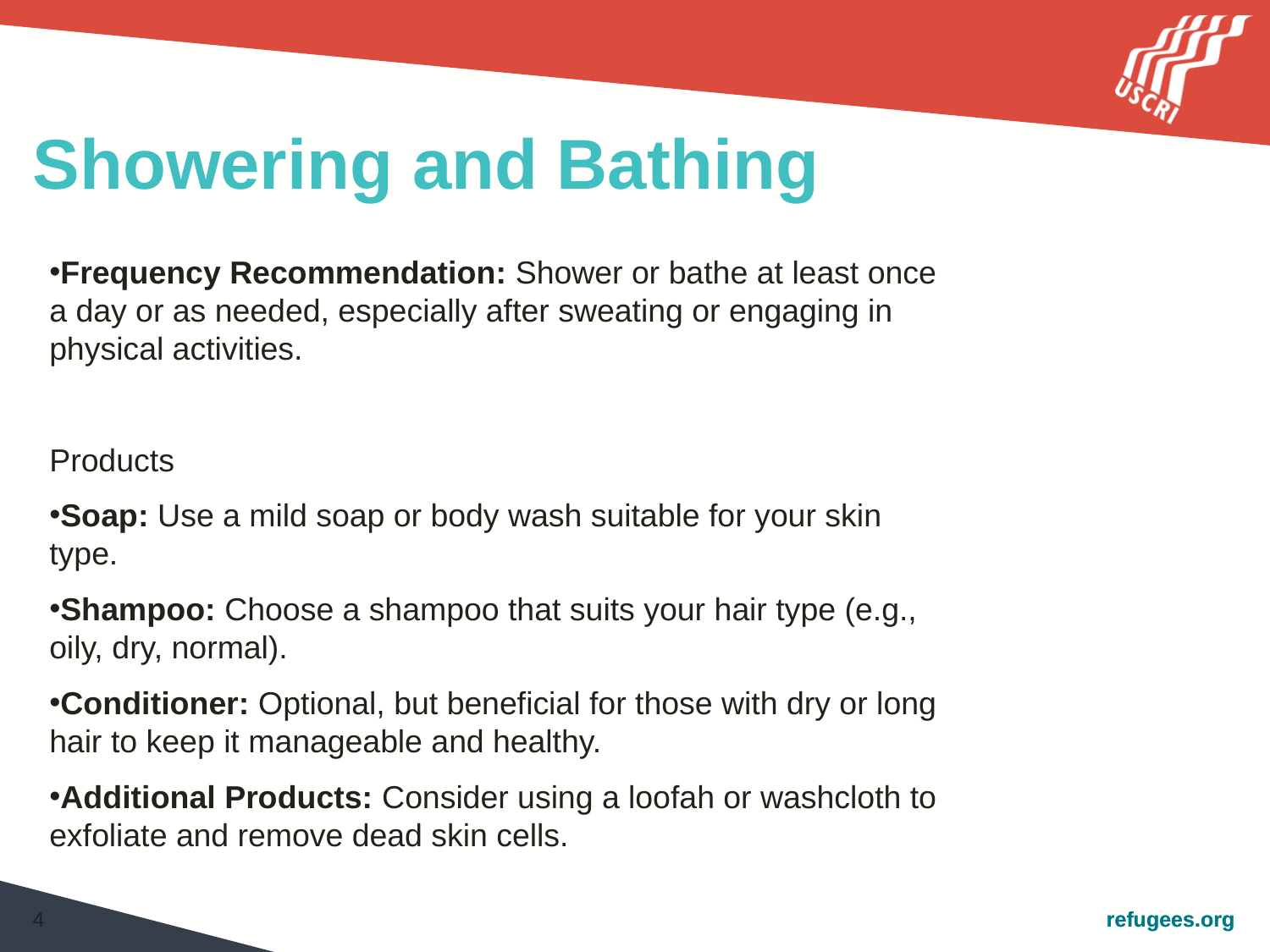

Showering and Bathing

Frequency Recommendation: Shower or bathe at least once a day or as needed, especially after sweating or engaging in physical activities.

Products
Soap: Use a mild soap or body wash suitable for your skin type.
Shampoo: Choose a shampoo that suits your hair type (e.g., oily, dry, normal).
Conditioner: Optional, but beneficial for those with dry or long hair to keep it manageable and healthy.
Additional Products: Consider using a loofah or washcloth to exfoliate and remove dead skin cells.

4